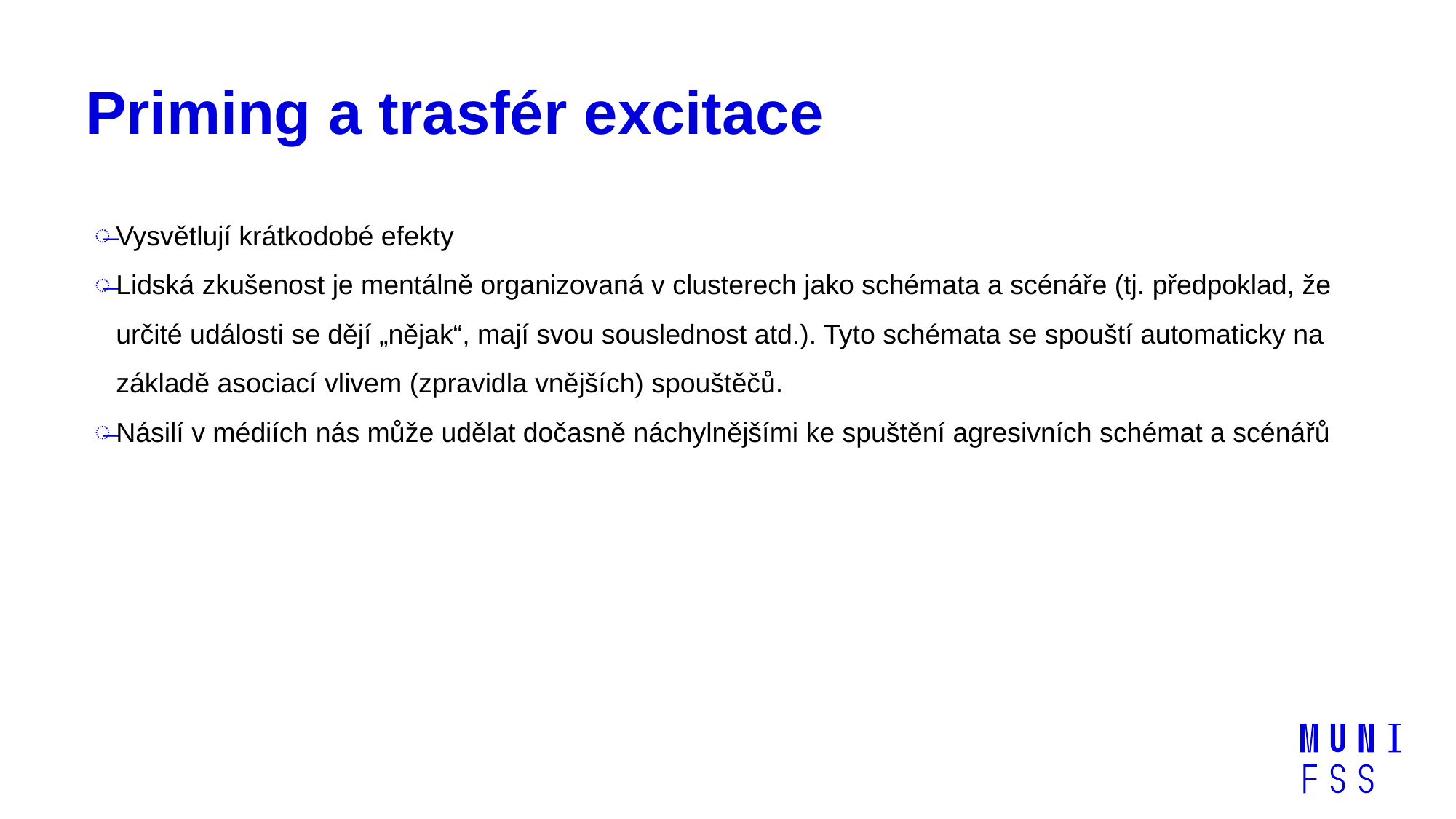

# Priming a trasfér excitace
Vysvětlují krátkodobé efekty
Lidská zkušenost je mentálně organizovaná v clusterech jako schémata a scénáře (tj. předpoklad, že určité události se dějí „nějak“, mají svou souslednost atd.). Tyto schémata se spouští automaticky na základě asociací vlivem (zpravidla vnějších) spouštěčů.
Násilí v médiích nás může udělat dočasně náchylnějšími ke spuštění agresivních schémat a scénářů